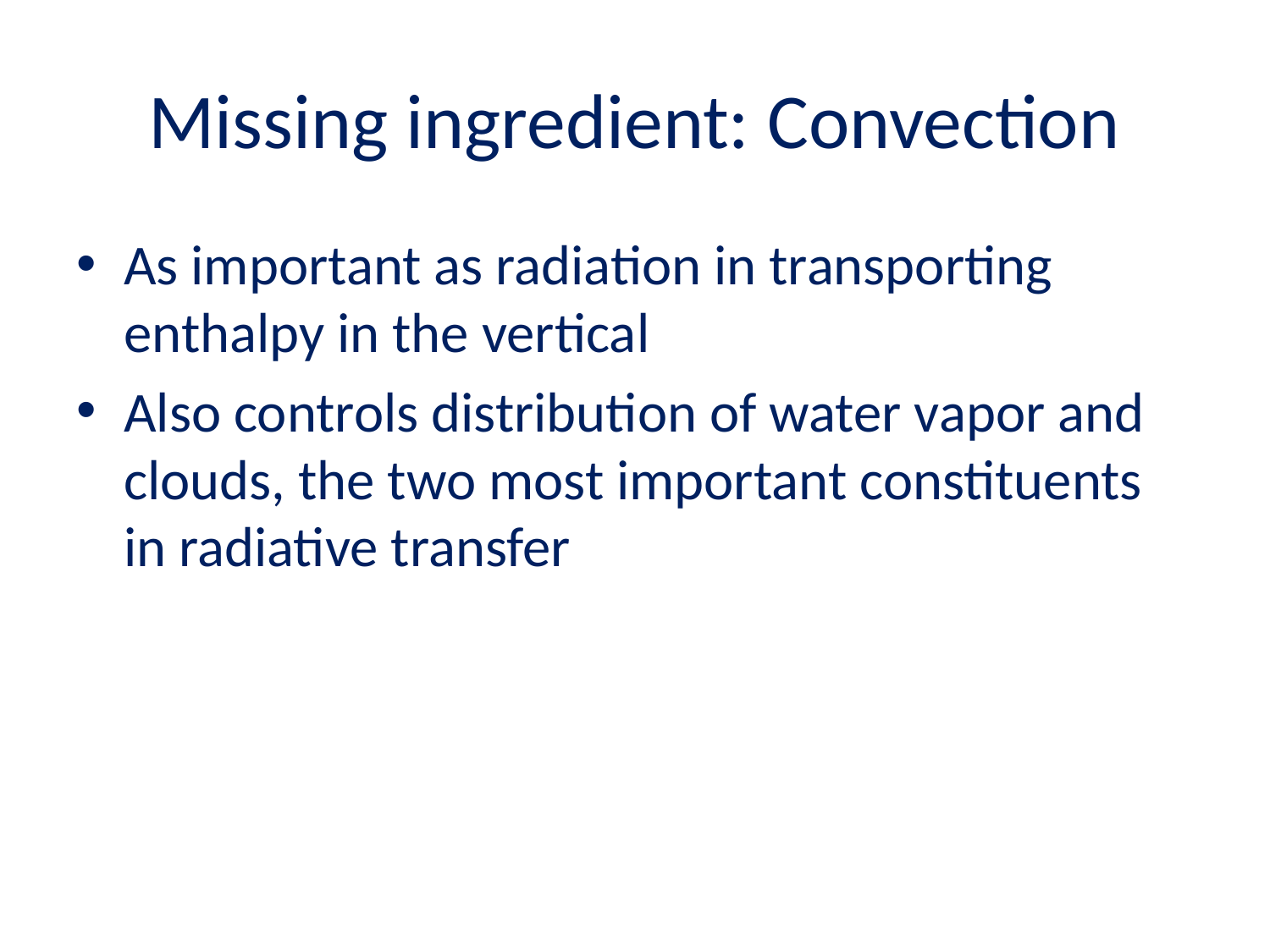

# Missing ingredient: Convection
As important as radiation in transporting enthalpy in the vertical
Also controls distribution of water vapor and clouds, the two most important constituents in radiative transfer